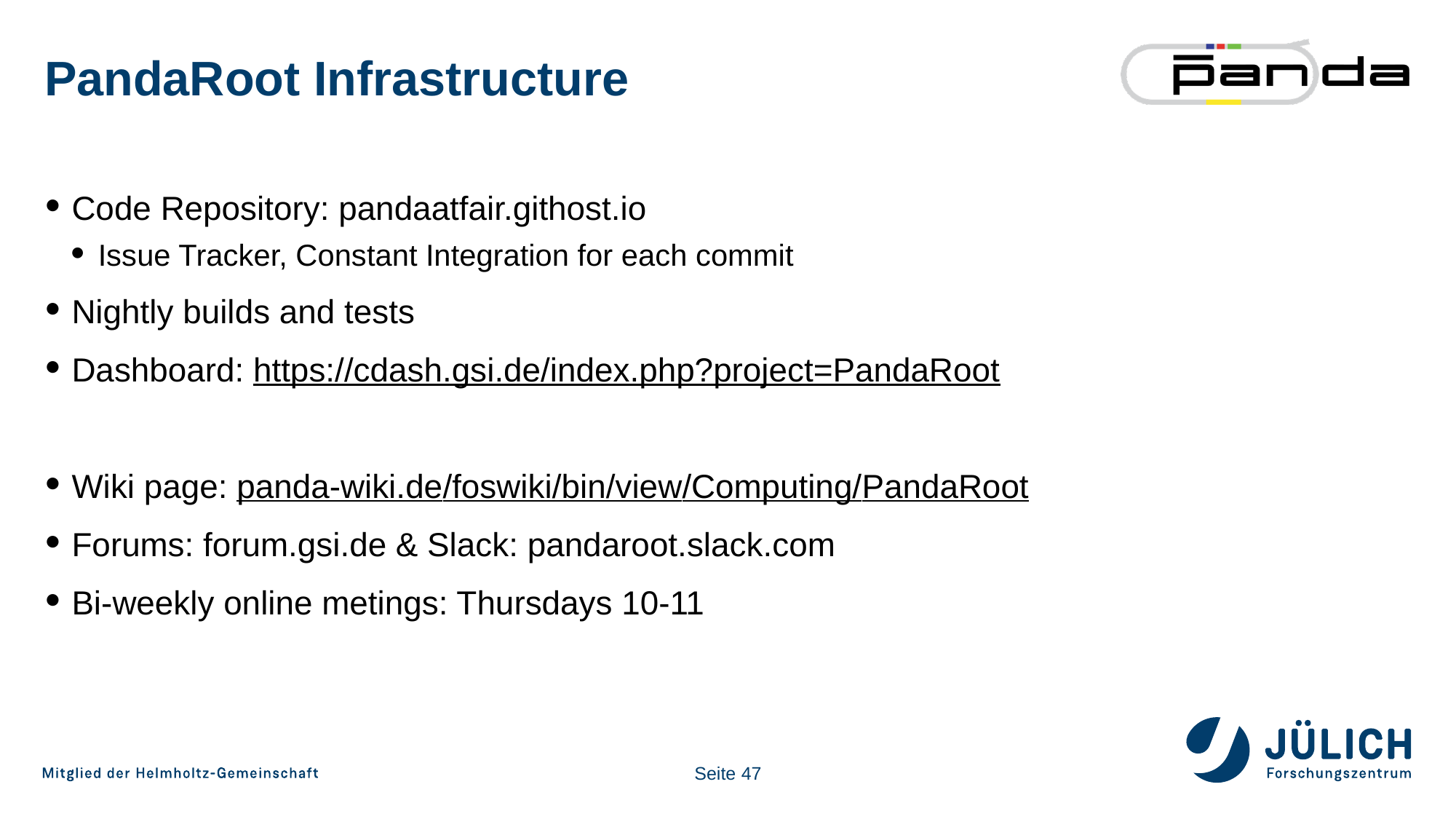

# PandaRoot Infrastructure

Code Repository: pandaatfair.githost.io
Issue Tracker, Constant Integration for each commit
Nightly builds and tests
Dashboard: https://cdash.gsi.de/index.php?project=PandaRoot

Wiki page: panda-wiki.de/foswiki/bin/view/Computing/PandaRoot
Forums: forum.gsi.de & Slack: pandaroot.slack.com
Bi-weekly online metings: Thursdays 10-11

Seite 47